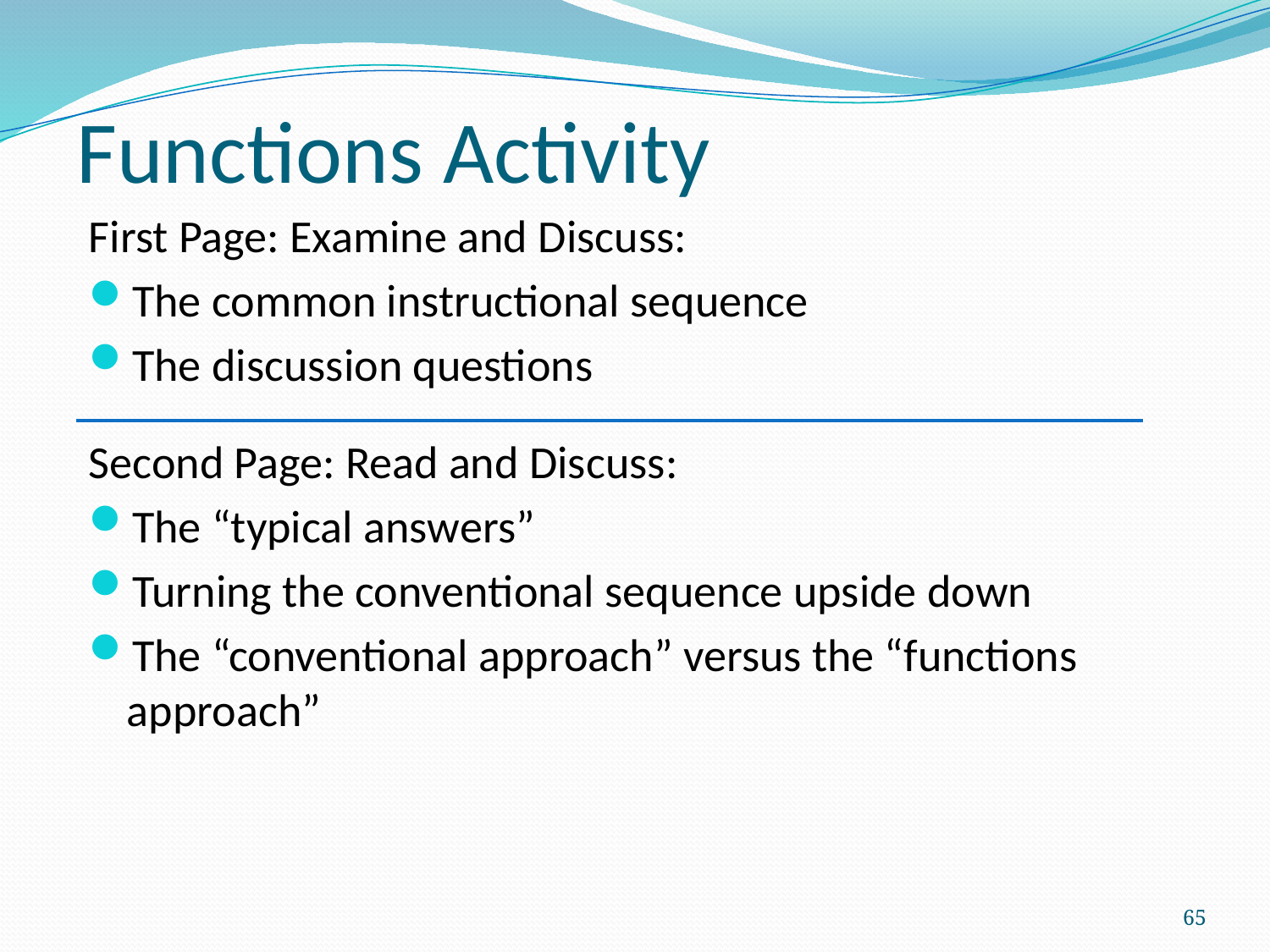

# Functions Activity
First Page: Examine and Discuss:
The common instructional sequence
The discussion questions
Second Page: Read and Discuss:
The “typical answers”
Turning the conventional sequence upside down
The “conventional approach” versus the “functions approach”

65